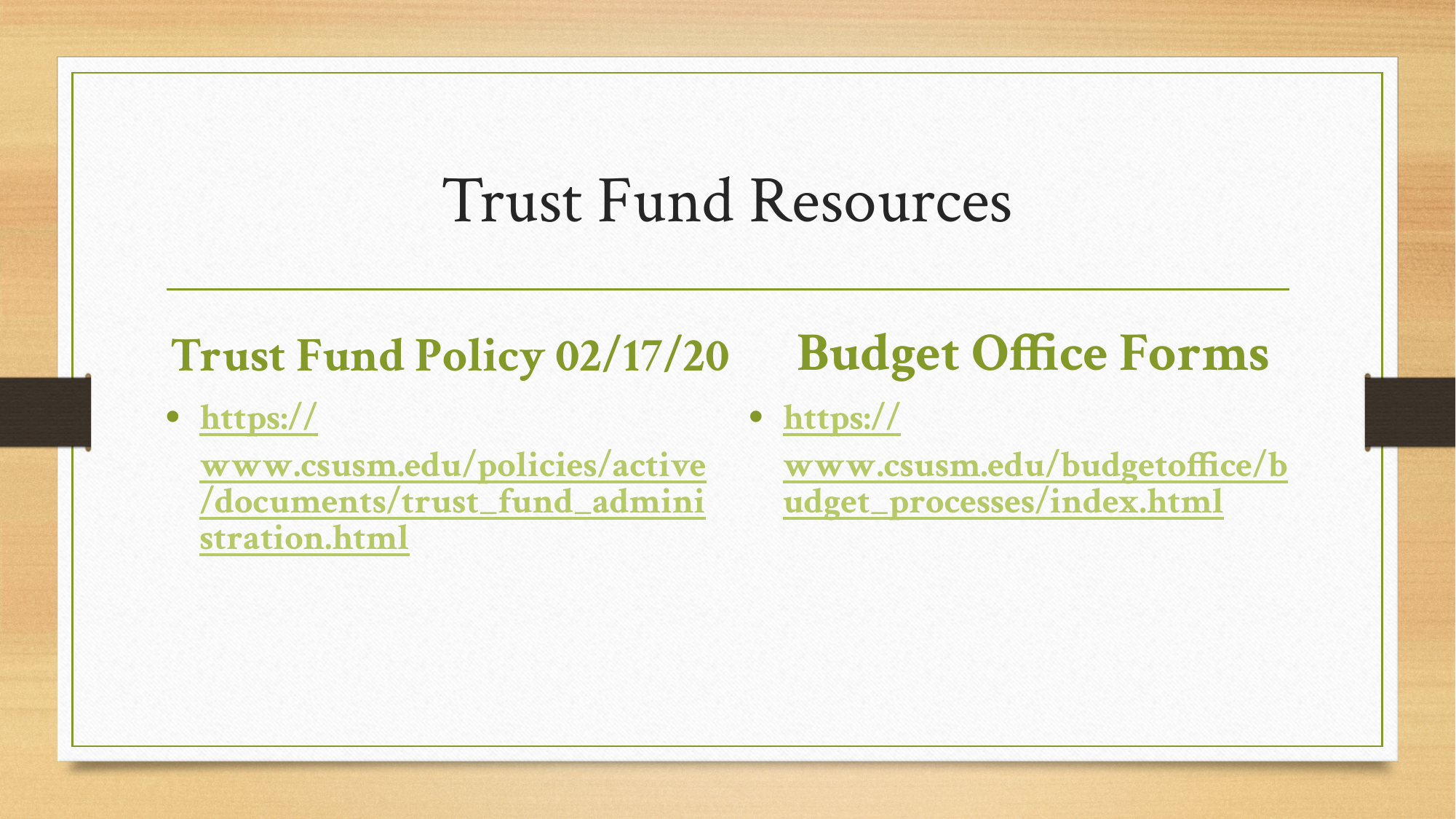

# Trust Fund Resources
Trust Fund Policy 02/17/20
Budget Office Forms
https://www.csusm.edu/policies/active/documents/trust_fund_administration.html

https://www.csusm.edu/budgetoffice/budget_processes/index.html